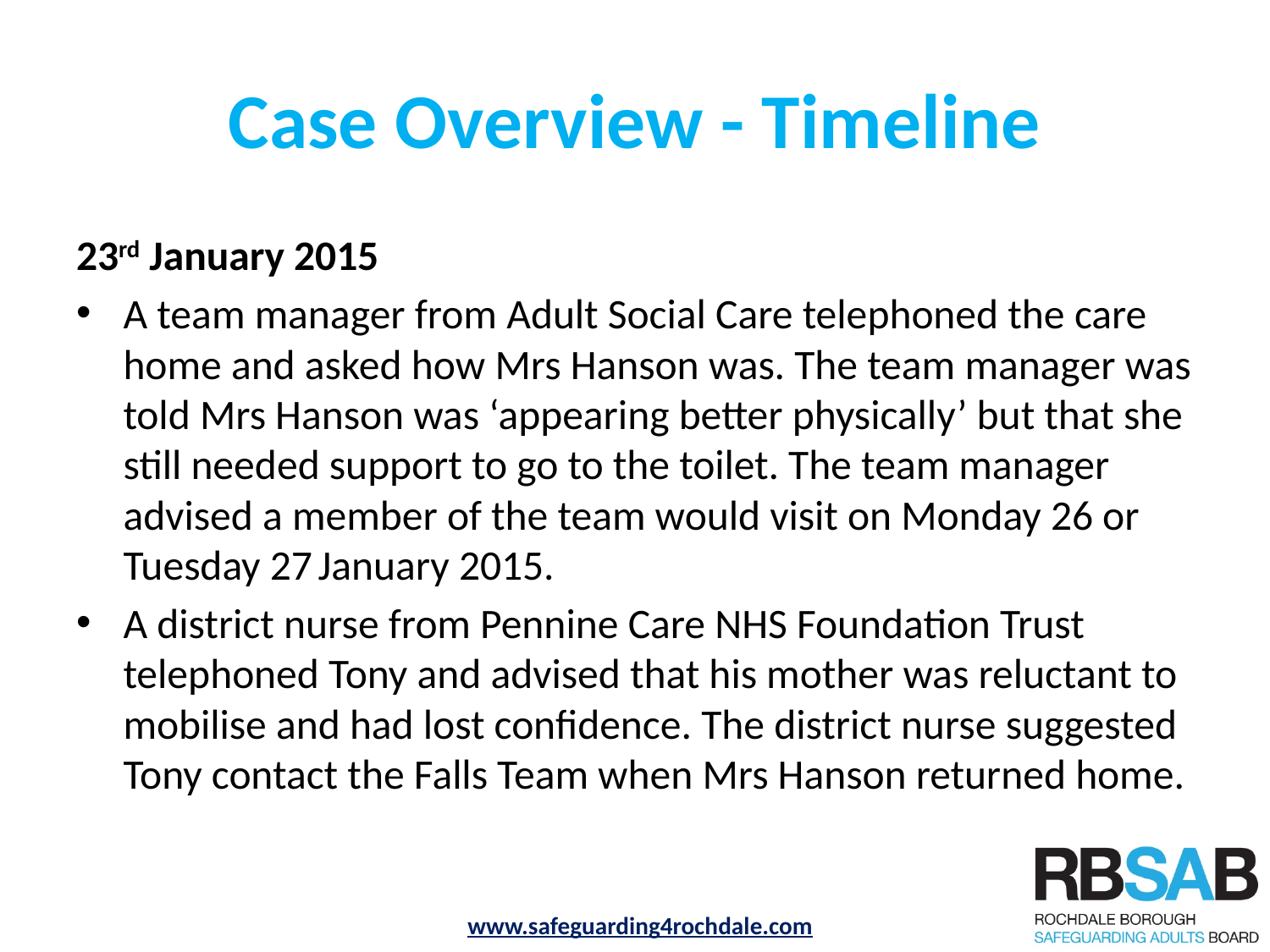

# Case Overview - Timeline
23rd January 2015
A team manager from Adult Social Care telephoned the care home and asked how Mrs Hanson was. The team manager was told Mrs Hanson was ‘appearing better physically’ but that she still needed support to go to the toilet. The team manager advised a member of the team would visit on Monday 26 or Tuesday 27 January 2015.
A district nurse from Pennine Care NHS Foundation Trust telephoned Tony and advised that his mother was reluctant to mobilise and had lost confidence. The district nurse suggested Tony contact the Falls Team when Mrs Hanson returned home.